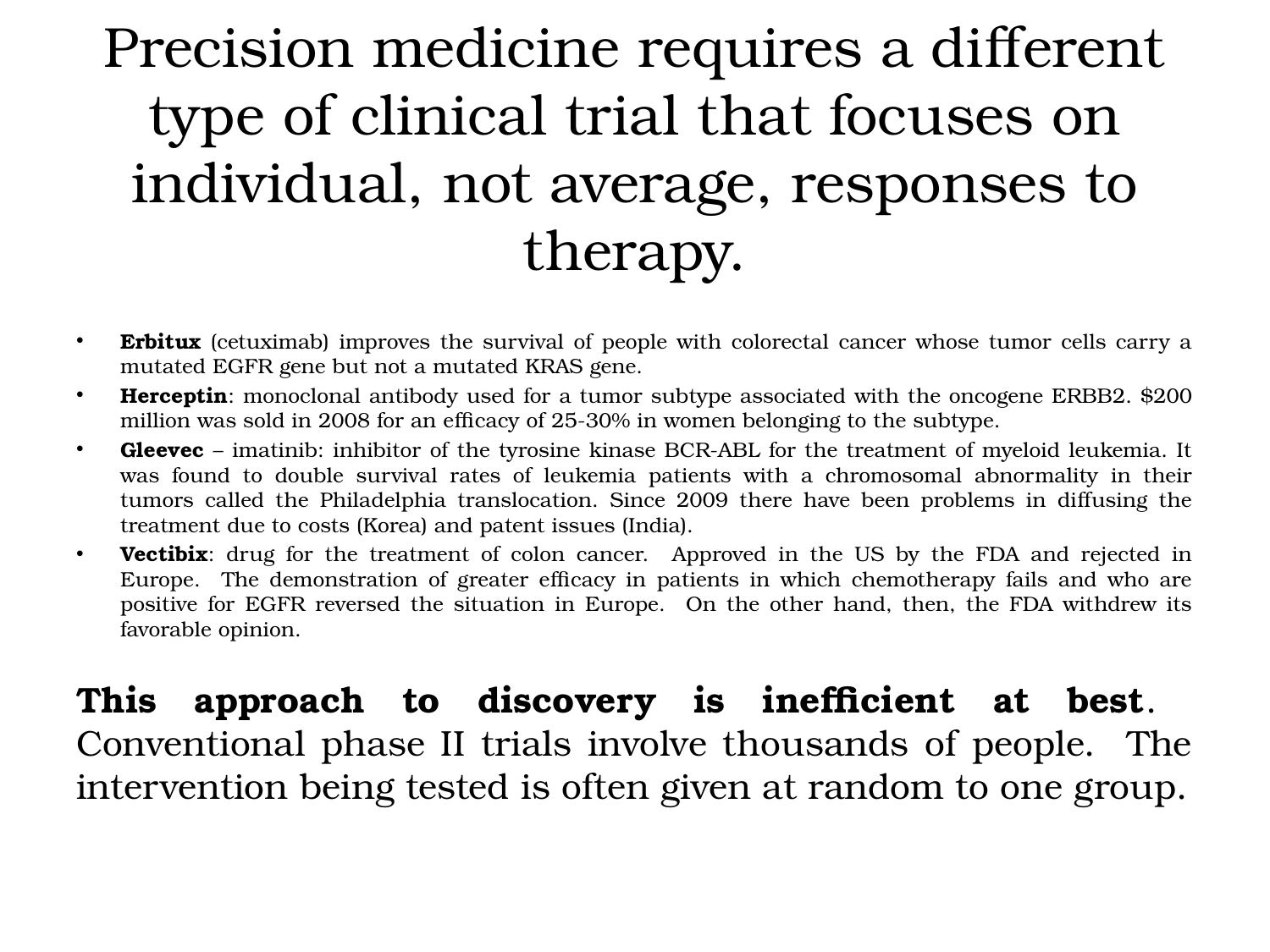

# Precision medicine requires a different type of clinical trial that focuses on individual, not average, responses to therapy.
Erbitux (cetuximab) improves the survival of people with colorectal cancer whose tumor cells carry a mutated EGFR gene but not a mutated KRAS gene.
Herceptin: monoclonal antibody used for a tumor subtype associated with the oncogene ERBB2. $200 million was sold in 2008 for an efficacy of 25-30% in women belonging to the subtype.
Gleevec – imatinib: inhibitor of the tyrosine kinase BCR-ABL for the treatment of myeloid leukemia. It was found to double survival rates of leukemia patients with a chromosomal abnormality in their tumors called the Philadelphia translocation. Since 2009 there have been problems in diffusing the treatment due to costs (Korea) and patent issues (India).
Vectibix: drug for the treatment of colon cancer.  Approved in the US by the FDA and rejected in Europe.  The demonstration of greater efficacy in patients in which chemotherapy fails and who are positive for EGFR reversed the situation in Europe.  On the other hand, then, the FDA withdrew its favorable opinion.

This approach to discovery is inefficient at best.  Conventional phase II trials involve thousands of people.  The intervention being tested is often given at random to one group.